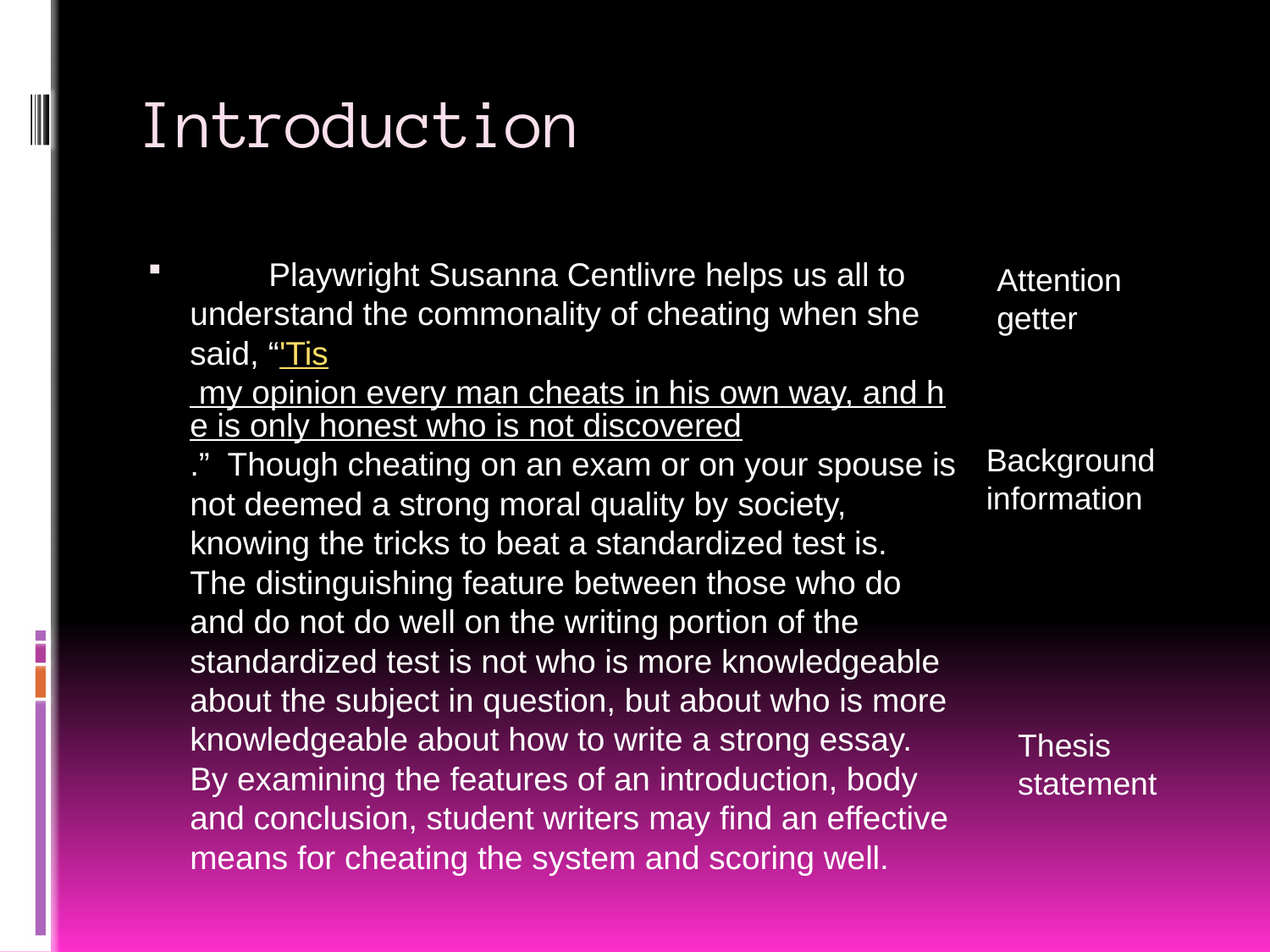

# Introduction
	Playwright Susanna Centlivre helps us all to understand the commonality of cheating when she said, “'Tis my opinion every man cheats in his own way, and he is only honest who is not discovered.”  Though cheating on an exam or on your spouse is not deemed a strong moral quality by society, knowing the tricks to beat a standardized test is.  The distinguishing feature between those who do and do not do well on the writing portion of the standardized test is not who is more knowledgeable about the subject in question, but about who is more knowledgeable about how to write a strong essay.  By examining the features of an introduction, body and conclusion, student writers may find an effective means for cheating the system and scoring well.

Attention getter
Background information
Thesis statement